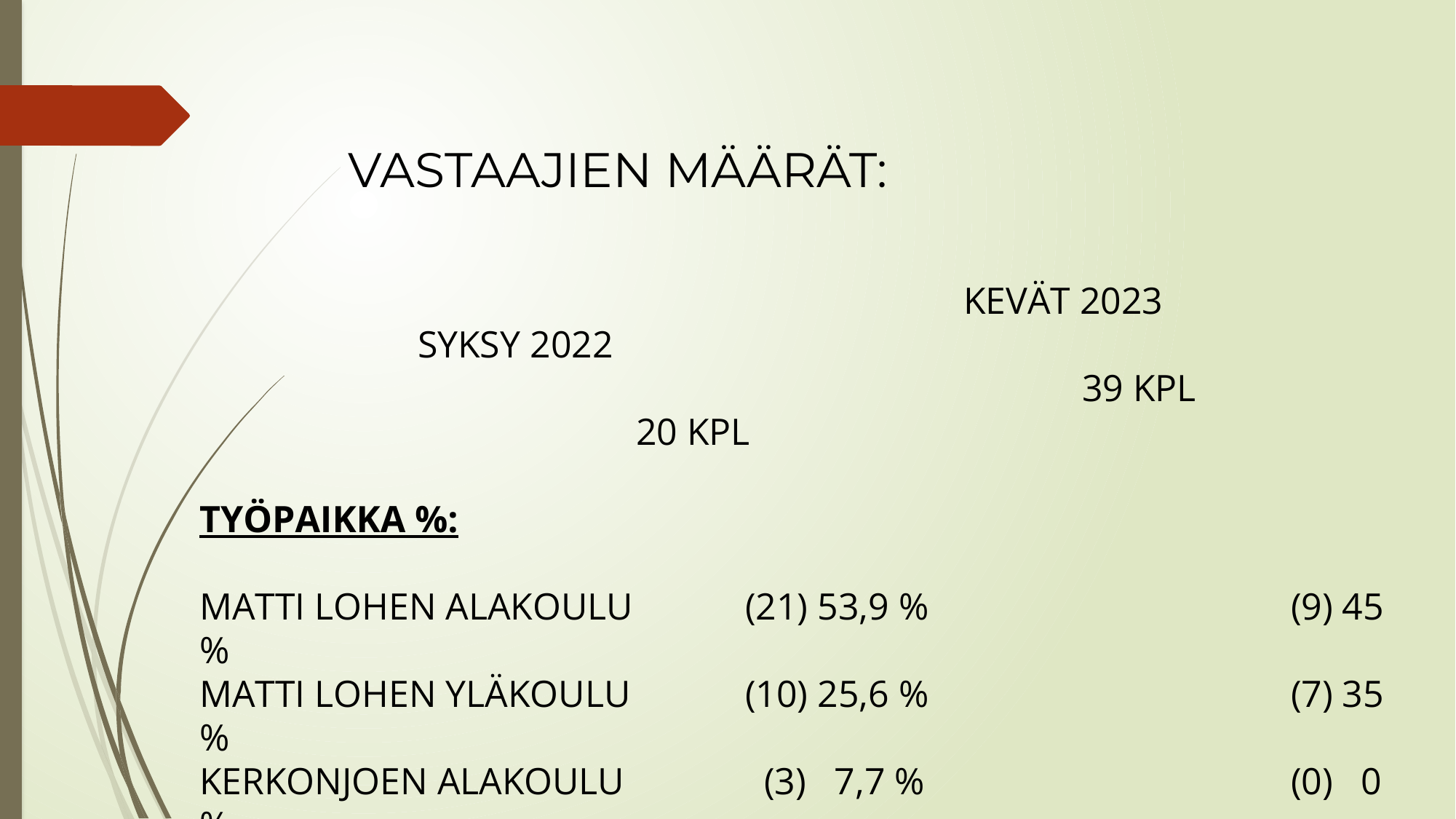

VASTAAJIEN MÄÄRÄT:
							KEVÄT 2023				SYKSY 2022
								 39 KPL					20 KPL

TYÖPAIKKA %:

MATTI LOHEN ALAKOULU 	(21) 53,9 %				(9) 45 %
MATTI LOHEN YLÄKOULU		(10) 25,6 %				(7) 35 %
KERKONJOEN ALAKOULU		  (3)   7,7 %				(0)   0 %
LUKIO 		  				 	  (3)   7,7 %				(4)  20 %
VARHAISKASVATUS				  (2)   5,1%				 (0)   0 %